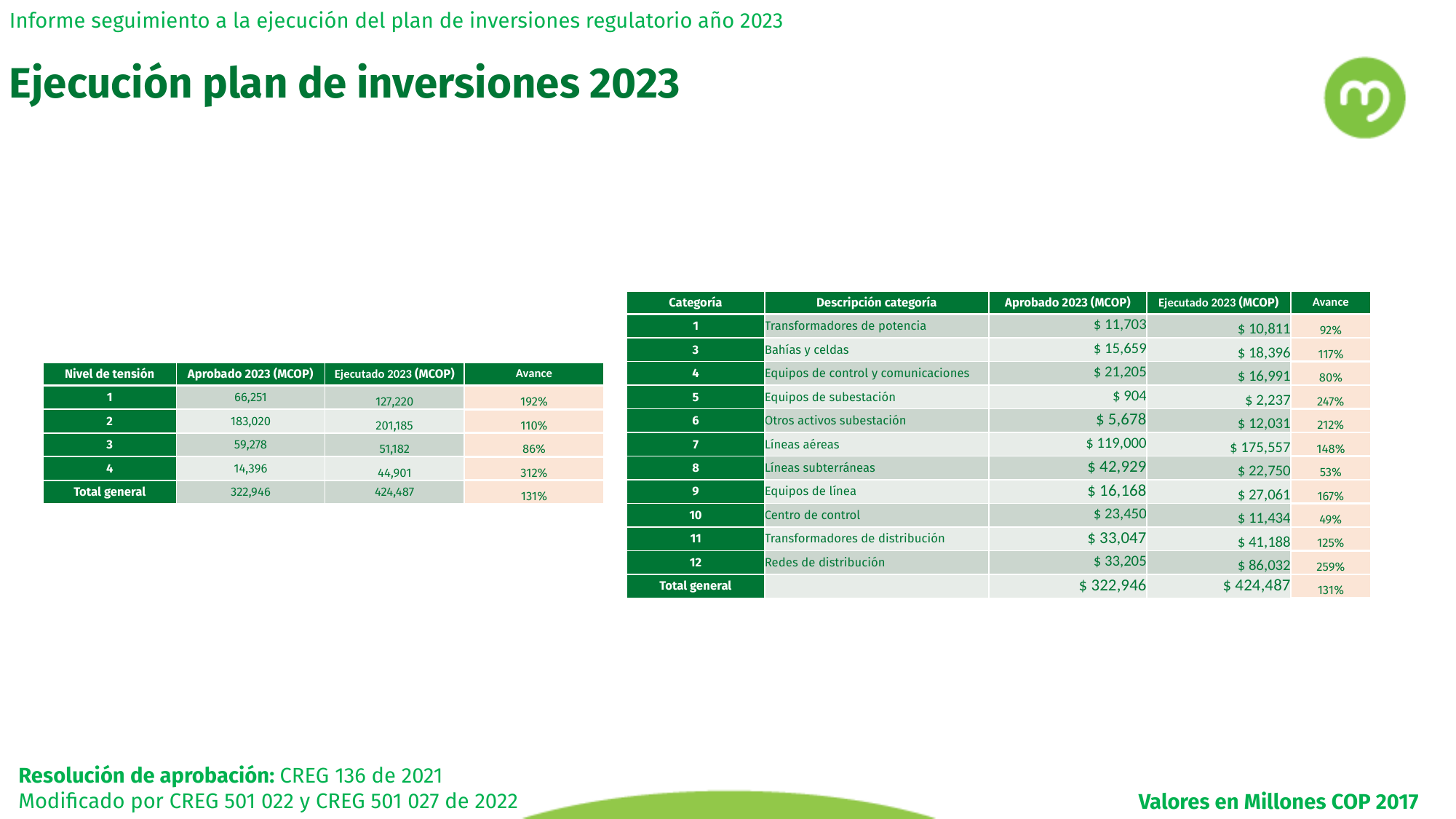

Informe seguimiento a la ejecución del plan de inversiones regulatorio año 2023
Ejecución plan de inversiones 2023
| Categoría | Descripción categoría | Aprobado 2023 (MCOP) | Ejecutado 2023 (MCOP) | Avance |
| --- | --- | --- | --- | --- |
| 1 | Transformadores de potencia | $ 11,703 | $ 10,811 | 92% |
| 3 | Bahías y celdas | $ 15,659 | $ 18,396 | 117% |
| 4 | Equipos de control y comunicaciones | $ 21,205 | $ 16,991 | 80% |
| 5 | Equipos de subestación | $ 904 | $ 2,237 | 247% |
| 6 | Otros activos subestación | $ 5,678 | $ 12,031 | 212% |
| 7 | Líneas aéreas | $ 119,000 | $ 175,557 | 148% |
| 8 | Líneas subterráneas | $ 42,929 | $ 22,750 | 53% |
| 9 | Equipos de línea | $ 16,168 | $ 27,061 | 167% |
| 10 | Centro de control | $ 23,450 | $ 11,434 | 49% |
| 11 | Transformadores de distribución | $ 33,047 | $ 41,188 | 125% |
| 12 | Redes de distribución | $ 33,205 | $ 86,032 | 259% |
| Total general |  | $ 322,946 | $ 424,487 | 131% |
| Nivel de tensión | Aprobado 2023 (MCOP) | Ejecutado 2023 (MCOP) | Avance |
| --- | --- | --- | --- |
| 1 | 66,251 | 127,220 | 192% |
| 2 | 183,020 | 201,185 | 110% |
| 3 | 59,278 | 51,182 | 86% |
| 4 | 14,396 | 44,901 | 312% |
| Total general | 322,946 | 424,487 | 131% |
Resolución de aprobación: CREG 136 de 2021
Modificado por CREG 501 022 y CREG 501 027 de 2022
Valores en Millones COP 2017